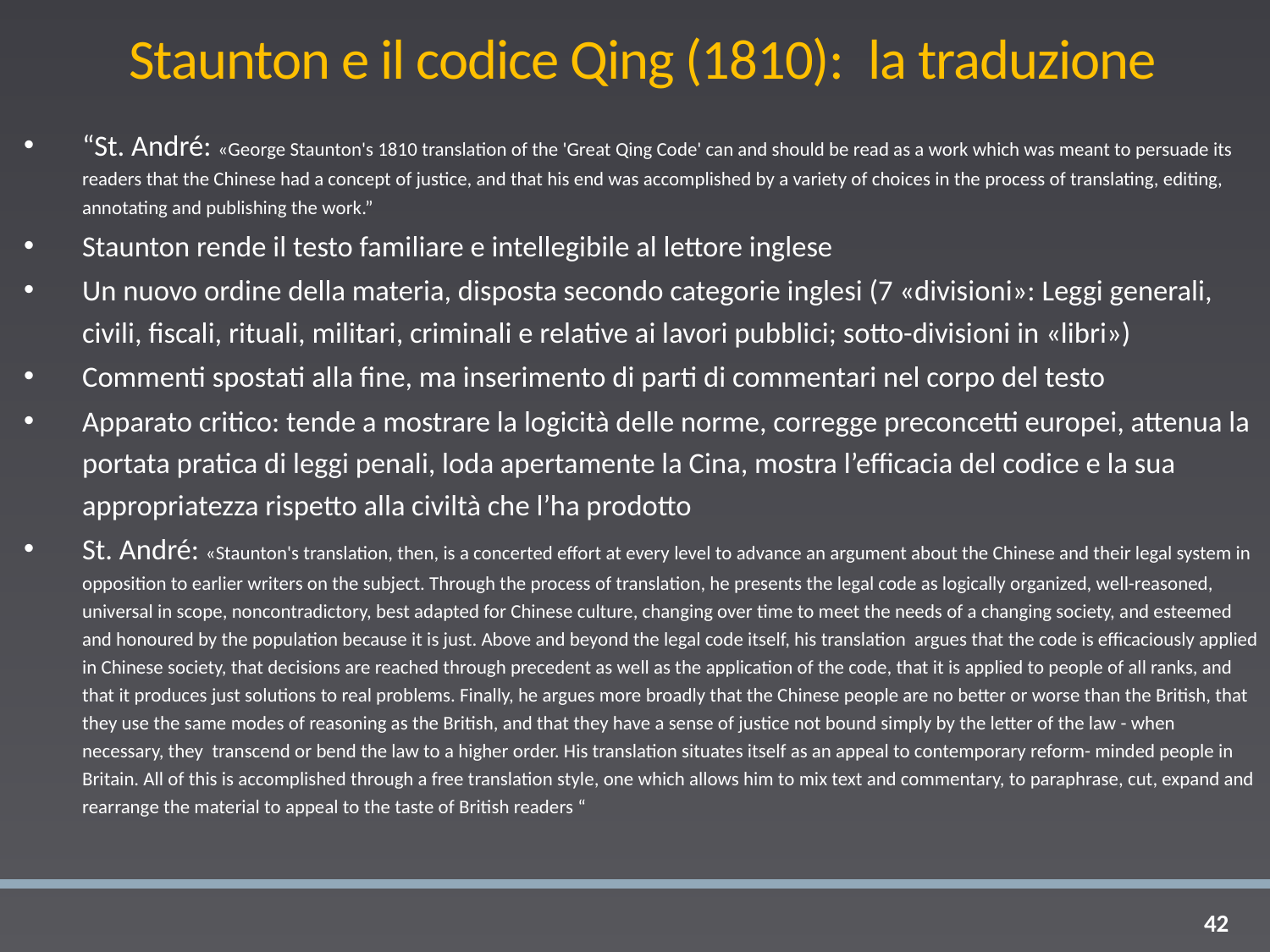

# Staunton e il codice Qing (1810):  la traduzione
“St. André: «George Staunton's 1810 translation of the 'Great Qing Code' can and should be read as a work which was meant to persuade its readers that the Chinese had a concept of justice, and that his end was accomplished by a variety of choices in the process of translating, editing, annotating and publishing the work.”
Staunton rende il testo familiare e intellegibile al lettore inglese
Un nuovo ordine della materia, disposta secondo categorie inglesi (7 «divisioni»: Leggi generali, civili, fiscali, rituali, militari, criminali e relative ai lavori pubblici; sotto-divisioni in «libri»)
Commenti spostati alla fine, ma inserimento di parti di commentari nel corpo del testo
Apparato critico: tende a mostrare la logicità delle norme, corregge preconcetti europei, attenua la portata pratica di leggi penali, loda apertamente la Cina, mostra l’efficacia del codice e la sua appropriatezza rispetto alla civiltà che l’ha prodotto
St. André: «Staunton's translation, then, is a concerted effort at every level to advance an argument about the Chinese and their legal system in opposition to earlier writers on the subject. Through the process of translation, he presents the legal code as logically organized, well-reasoned, universal in scope, noncontradictory, best adapted for Chinese culture, changing over time to meet the needs of a changing society, and esteemed and honoured by the population because it is just. Above and beyond the legal code itself, his translation  argues that the code is efficaciously applied in Chinese society, that decisions are reached through precedent as well as the application of the code, that it is applied to people of all ranks, and that it produces just solutions to real problems. Finally, he argues more broadly that the Chinese people are no better or worse than the British, that they use the same modes of reasoning as the British, and that they have a sense of justice not bound simply by the letter of the law - when necessary, they  transcend or bend the law to a higher order. His translation situates itself as an appeal to contemporary reform- minded people in Britain. All of this is accomplished through a free translation style, one which allows him to mix text and commentary, to paraphrase, cut, expand and rearrange the material to appeal to the taste of British readers “

42